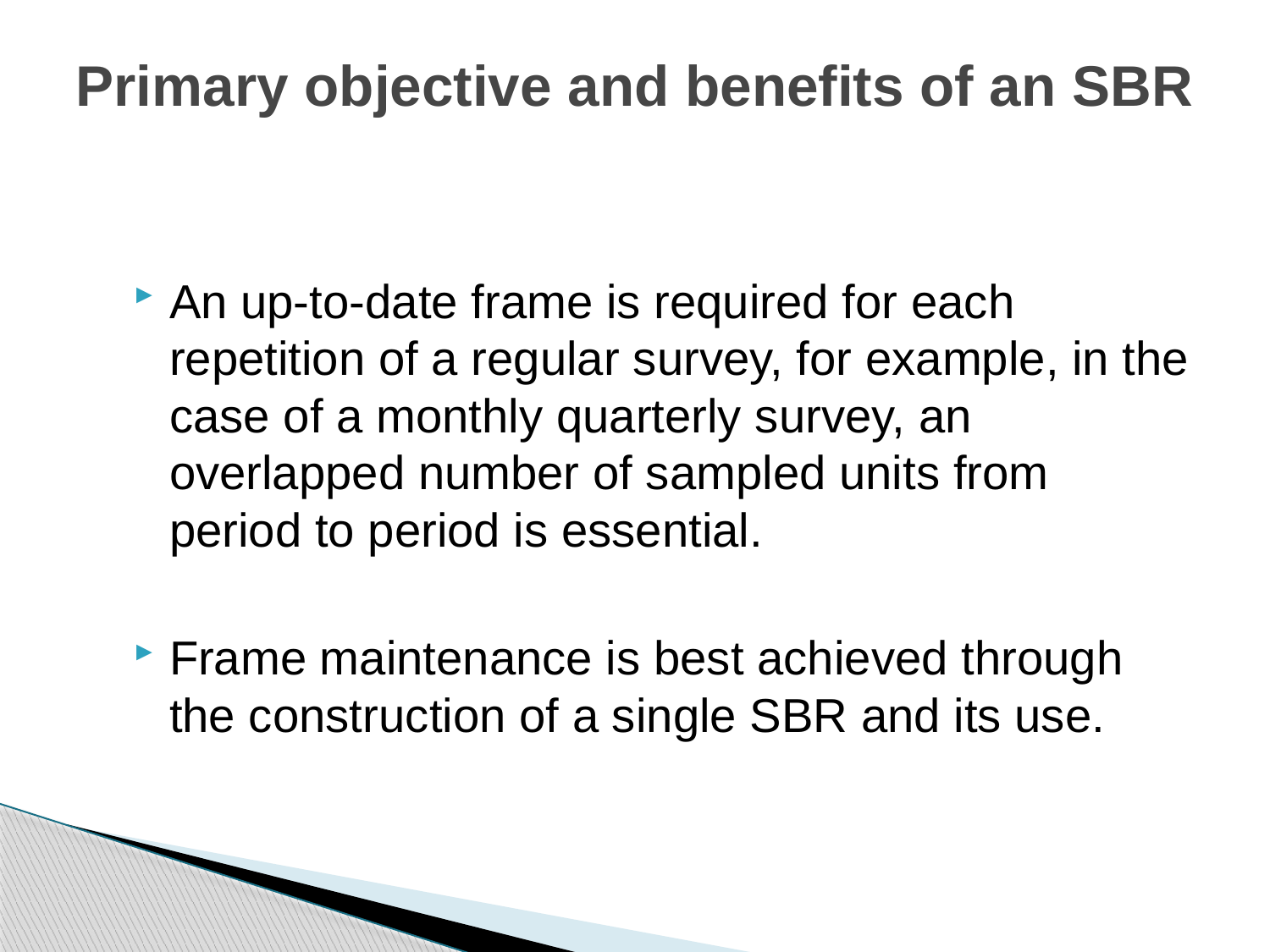

# Primary objective and benefits of an SBR
An up-to-date frame is required for each repetition of a regular survey, for example, in the case of a monthly quarterly survey, an overlapped number of sampled units from period to period is essential.

Frame maintenance is best achieved through the construction of a single SBR and its use.